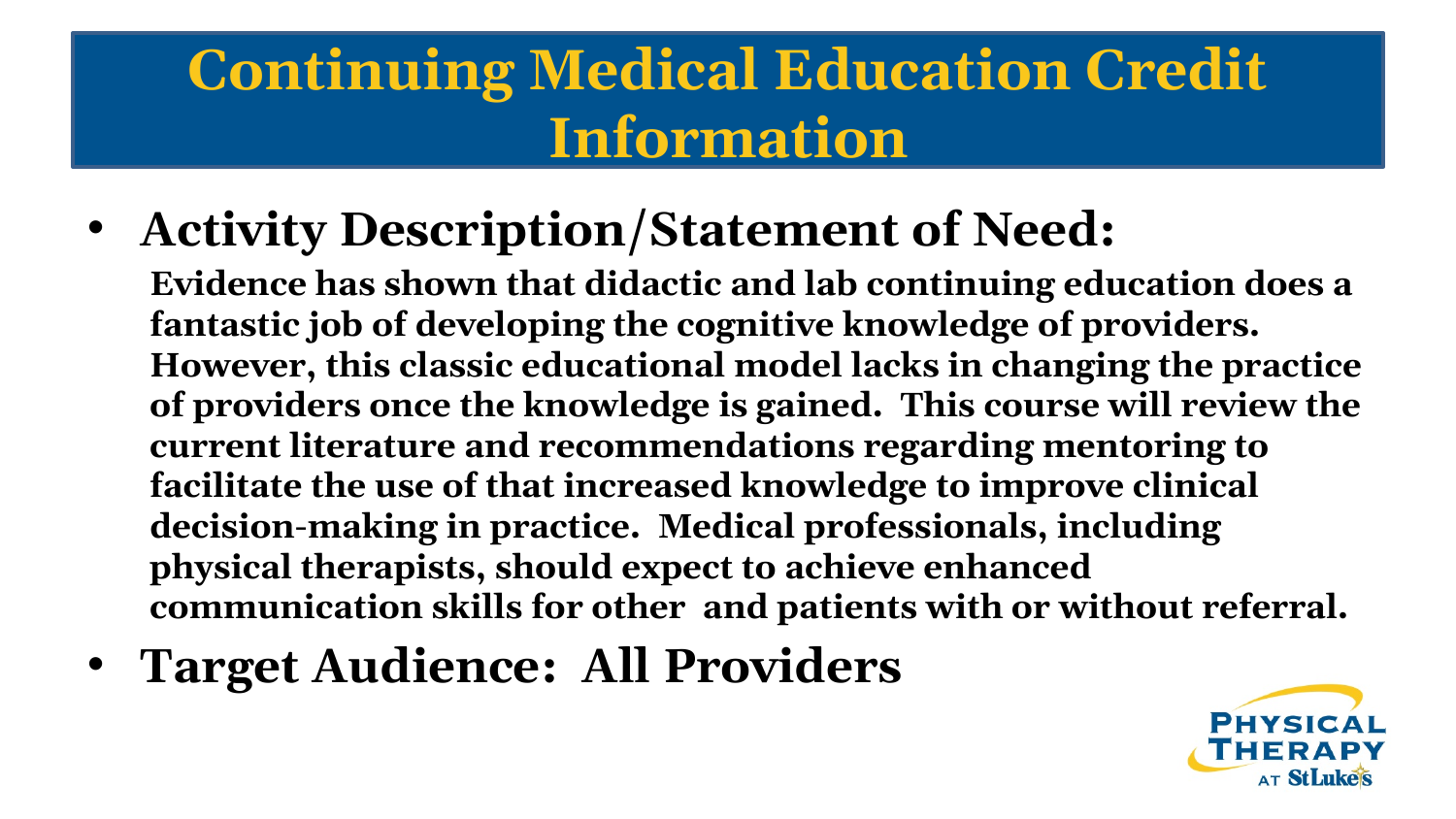

# Continuing Medical Education Credit Information
Activity Description/Statement of Need:
Evidence has shown that didactic and lab continuing education does a fantastic job of developing the cognitive knowledge of providers.  However, this classic educational model lacks in changing the practice of providers once the knowledge is gained.  This course will review the current literature and recommendations regarding mentoring to facilitate the use of that increased knowledge to improve clinical decision-making in practice.  Medical professionals, including physical therapists, should expect to achieve enhanced communication skills for other  and patients with or without referral.
Target Audience:  All Providers